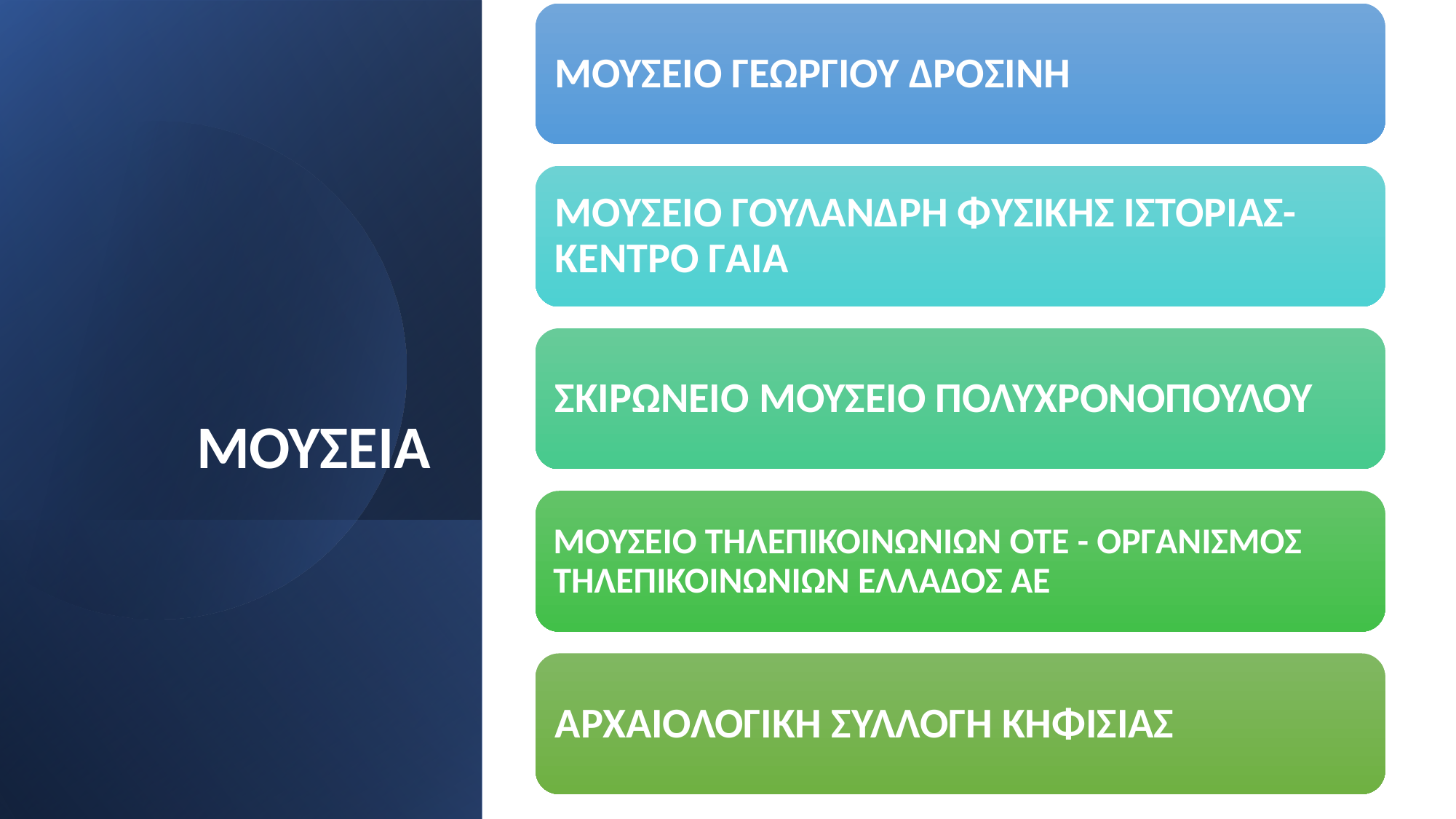

ΜΟΥΣΕΙΟ ΓΕΩΡΓΙΟΥ ΔΡΟΣΙΝΗ
ΜΟΥΣΕΙΟ ΓΟΥΛΑΝΔΡΗ ΦΥΣΙΚΗΣ ΙΣΤΟΡΙΑΣ-ΚΕΝΤΡΟ ΓΑΙΑ
ΣΚΙΡΩΝΕΙΟ ΜΟΥΣΕΙΟ ΠΟΛΥΧΡΟΝΟΠΟΥΛΟΥ
ΜΟΥΣΕΙΟ ΤΗΛΕΠΙΚΟΙΝΩΝΙΩΝ ΟΤΕ - ΟΡΓΑΝΙΣΜΟΣ ΤΗΛΕΠΙΚΟΙΝΩΝΙΩΝ ΕΛΛΑΔΟΣ ΑΕ
ΑΡΧΑΙΟΛΟΓΙΚΗ ΣΥΛΛΟΓΗ ΚΗΦΙΣΙΑΣ

# ΜΟΥΣΕΙΑ